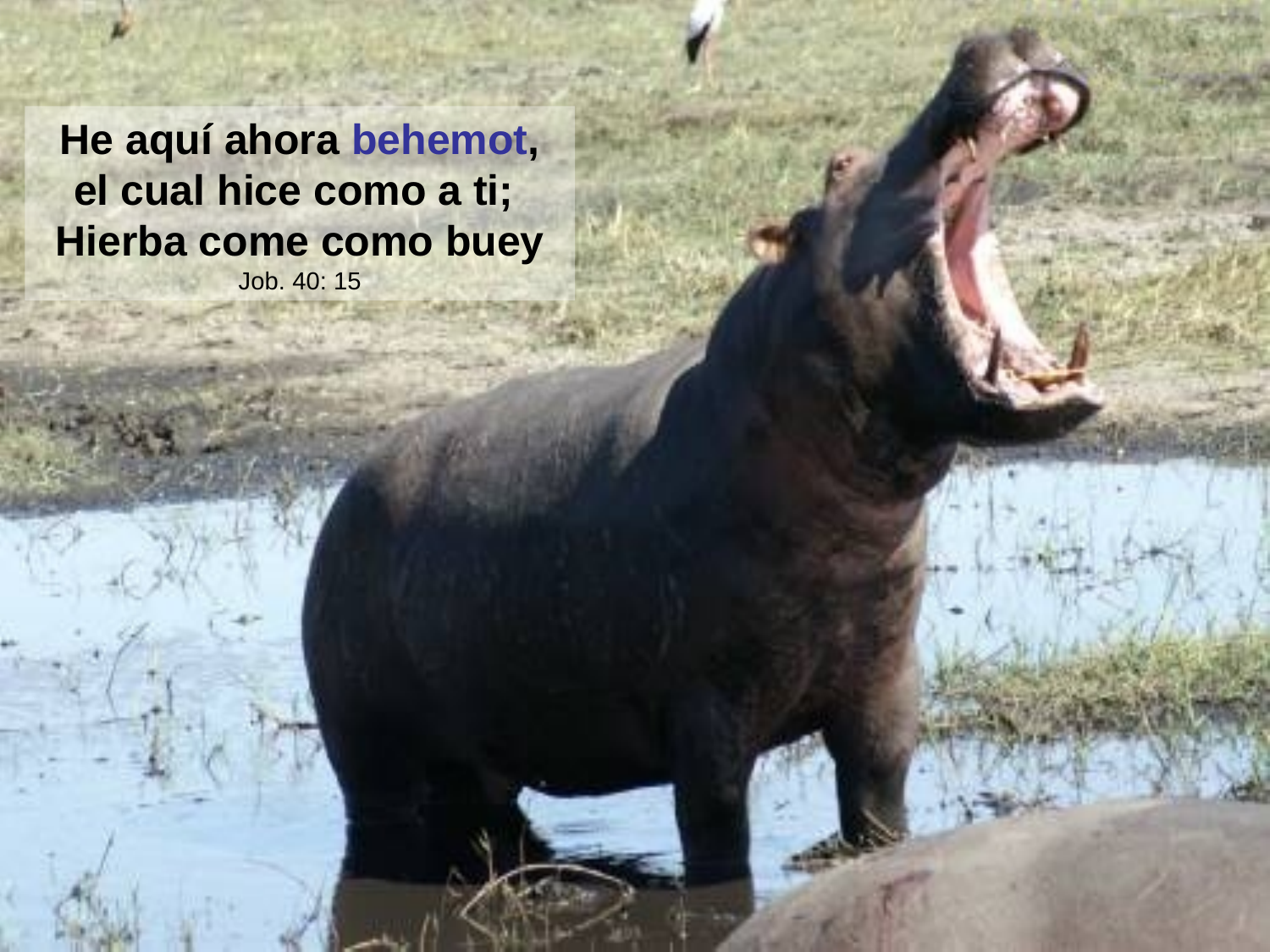

He aquí ahora behemot, el cual hice como a ti;
Hierba come como buey
Job. 40: 15